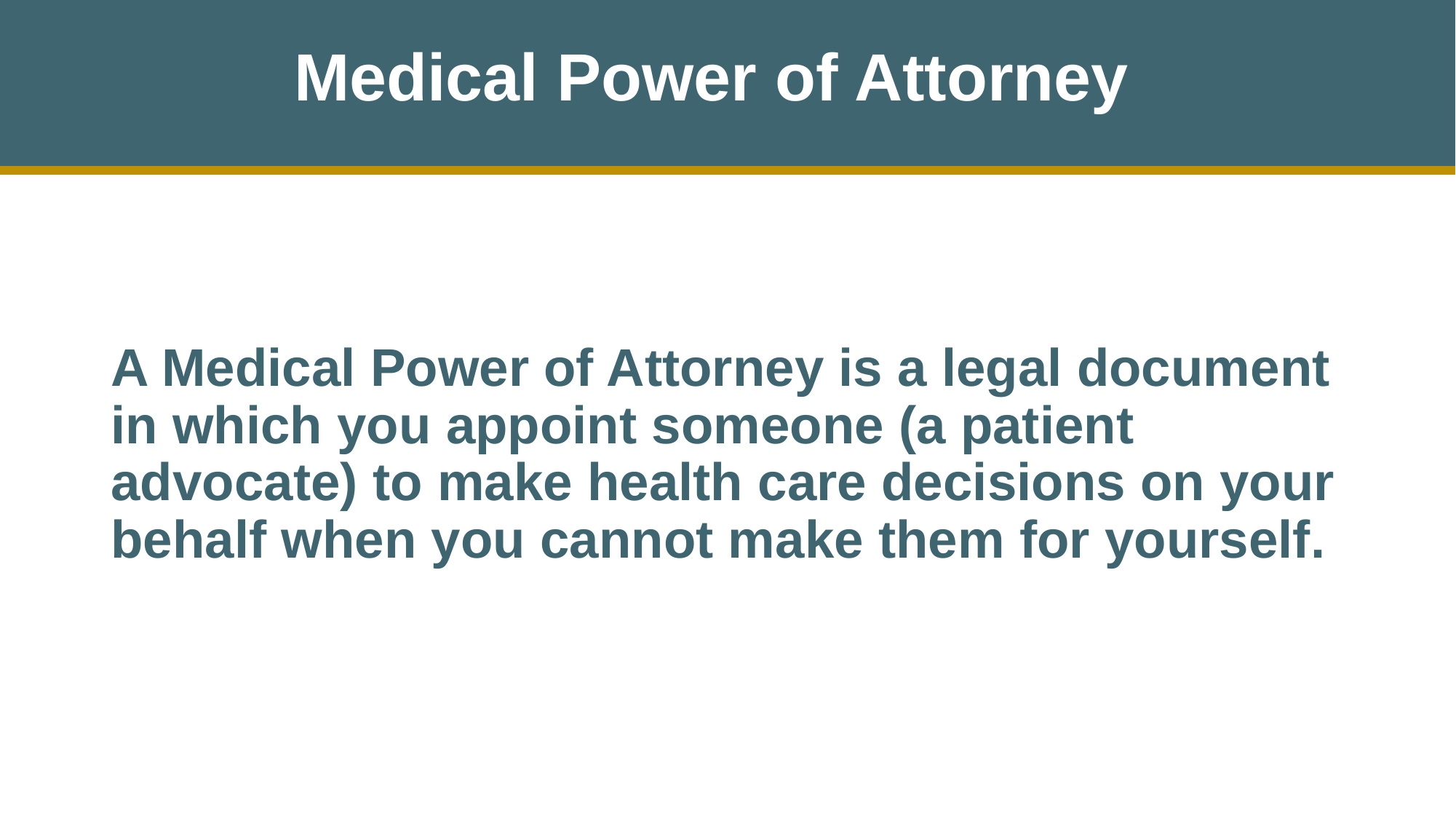

# Medical Power of Attorney

A Medical Power of Attorney is a legal document in which you appoint someone (a patient advocate) to make health care decisions on your behalf when you cannot make them for yourself.